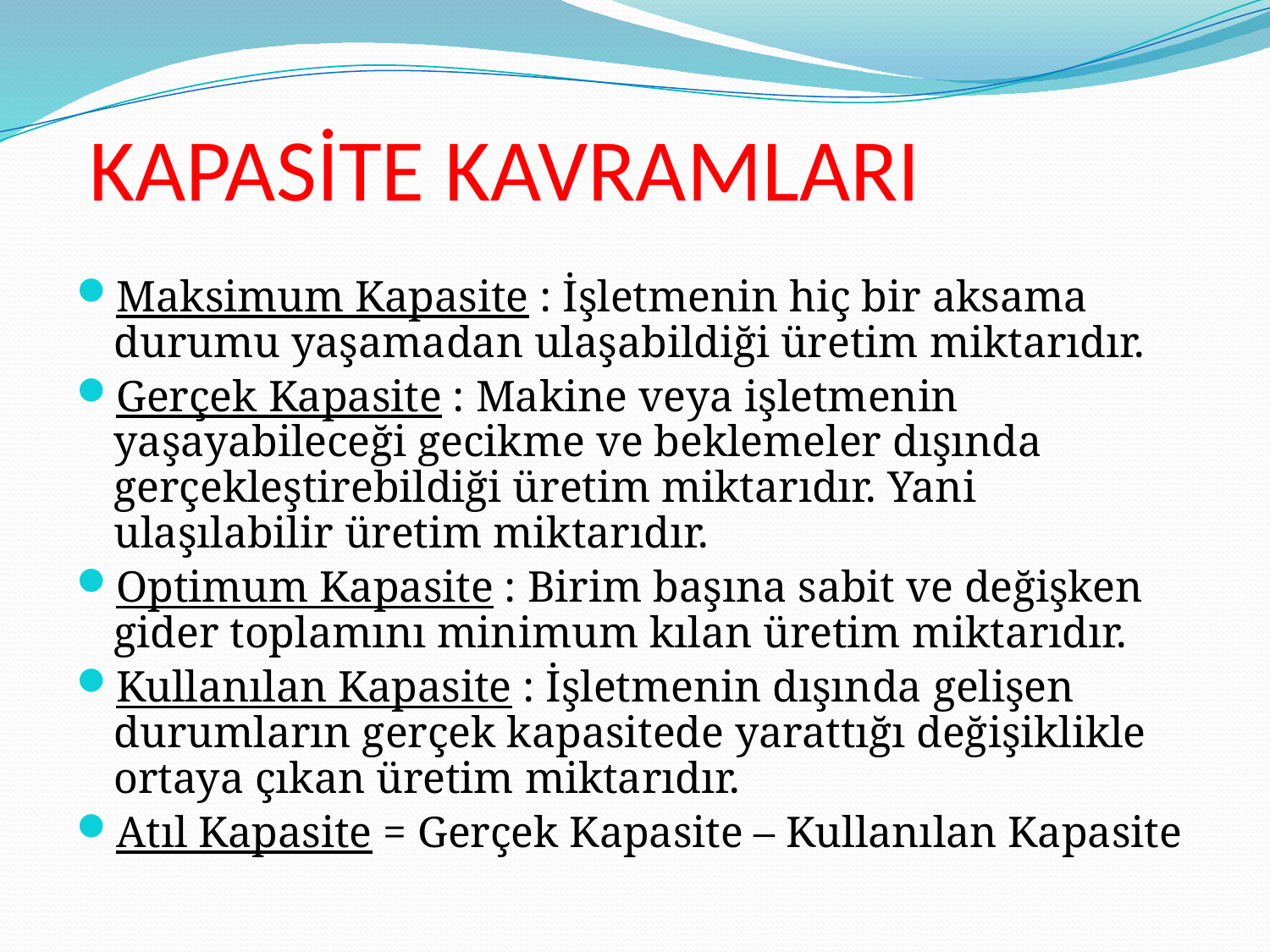

# KAPASİTE KAVRAMLARI
Maksimum Kapasite : İşletmenin hiç bir aksama durumu yaşamadan ulaşabildiği üretim miktarıdır.
Gerçek Kapasite : Makine veya işletmenin yaşayabileceği gecikme ve beklemeler dışında gerçekleştirebildiği üretim miktarıdır. Yani ulaşılabilir üretim miktarıdır.
Optimum Kapasite : Birim başına sabit ve değişken gider toplamını minimum kılan üretim miktarıdır.
Kullanılan Kapasite : İşletmenin dışında gelişen durumların gerçek kapasitede yarattığı değişiklikle ortaya çıkan üretim miktarıdır.
Atıl Kapasite = Gerçek Kapasite – Kullanılan Kapasite